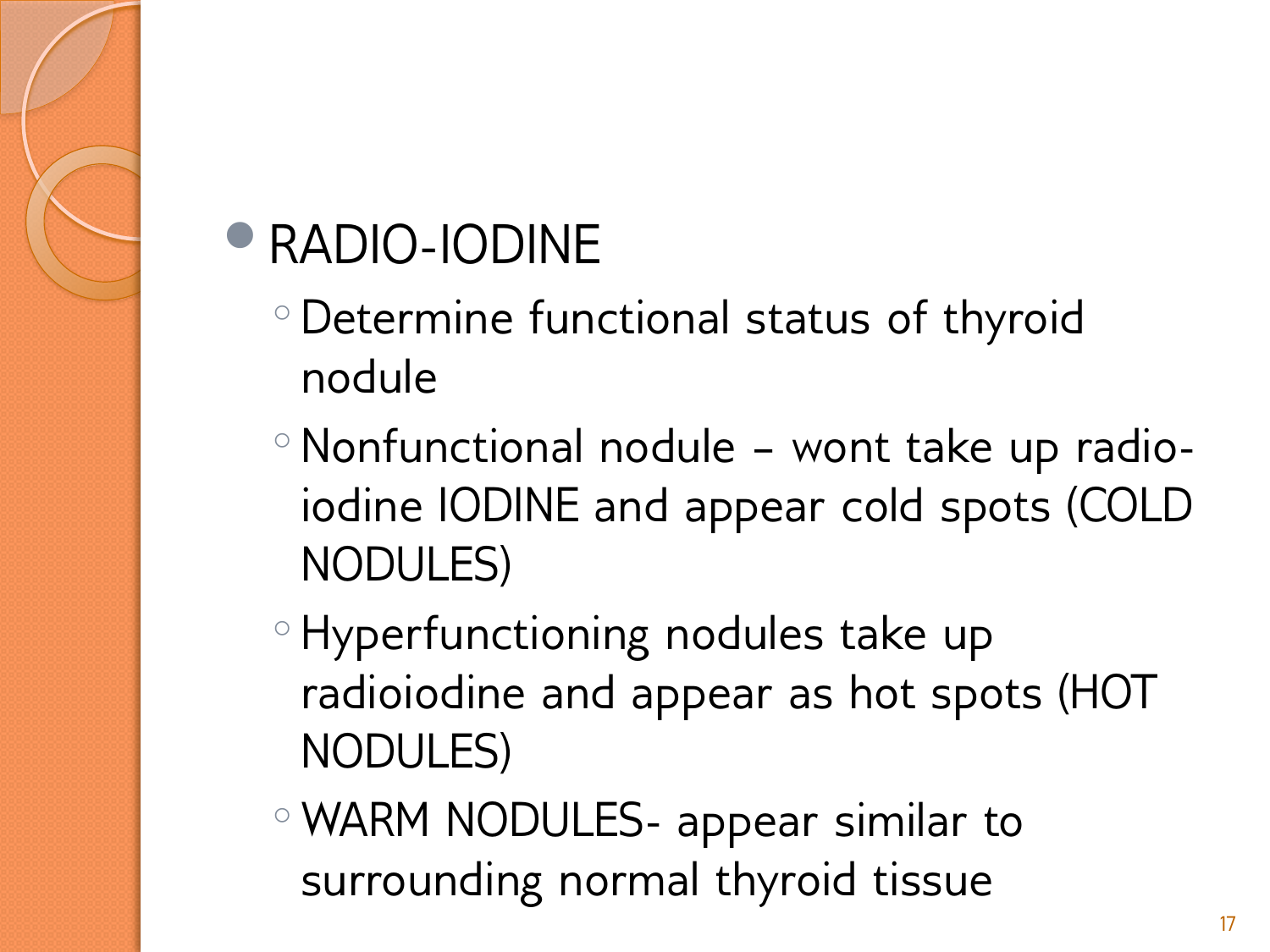

#
RADIO-IODINE
Determine functional status of thyroid nodule
Nonfunctional nodule – wont take up radio-iodine IODINE and appear cold spots (COLD NODULES)
Hyperfunctioning nodules take up radioiodine and appear as hot spots (HOT NODULES)
WARM NODULES- appear similar to surrounding normal thyroid tissue
17